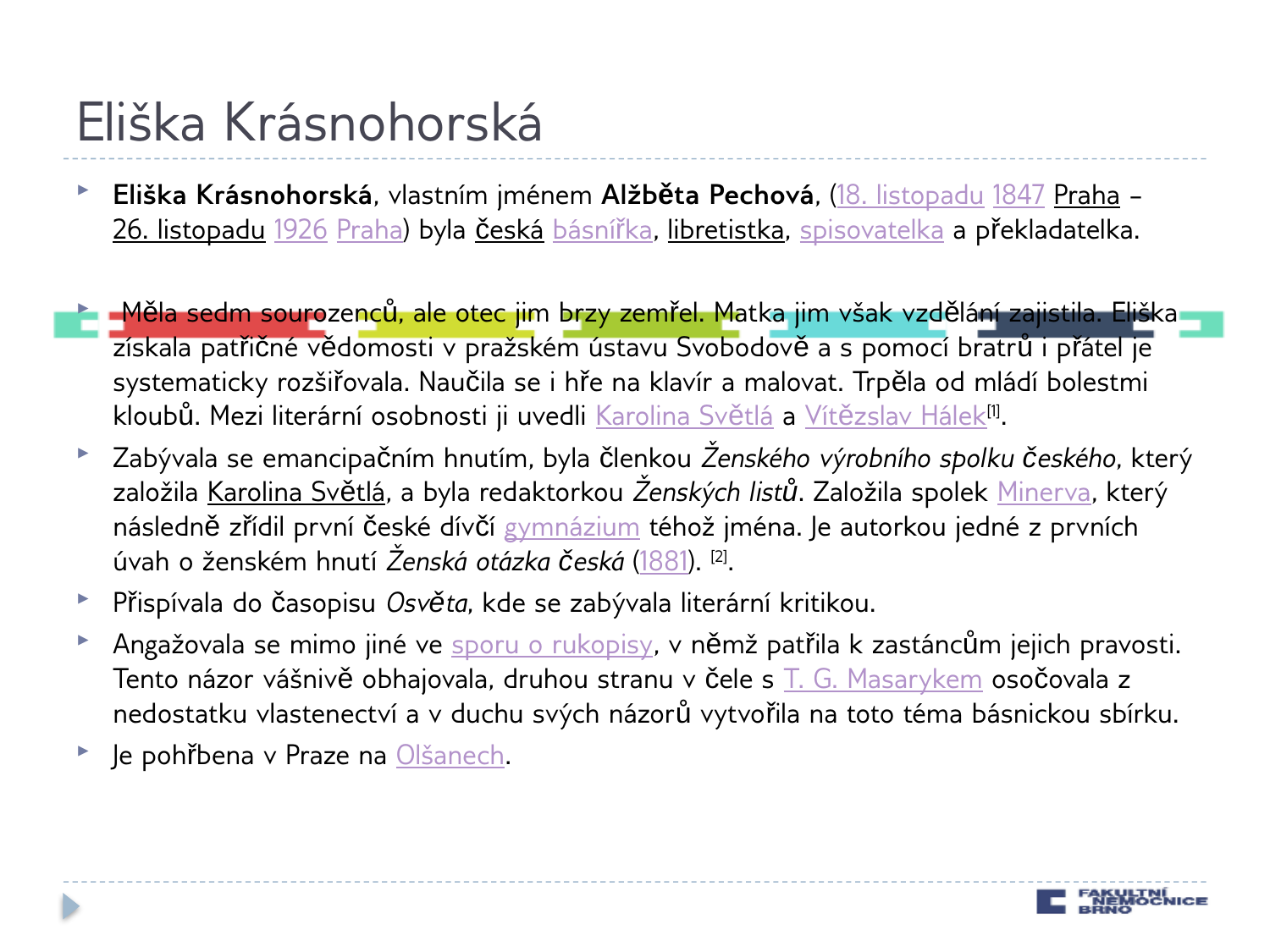

# Eliška Krásnohorská
Eliška Krásnohorská, vlastním jménem Alžběta Pechová, (18. listopadu 1847 Praha – 26. listopadu 1926 Praha) byla česká básnířka, libretistka, spisovatelka a překladatelka.

 Měla sedm sourozenců, ale otec jim brzy zemřel. Matka jim však vzdělání zajistila. Eliška získala patřičné vědomosti v pražském ústavu Svobodově a s pomocí bratrů i přátel je systematicky rozšiřovala. Naučila se i hře na klavír a malovat. Trpěla od mládí bolestmi kloubů. Mezi literární osobnosti ji uvedli Karolina Světlá a Vítězslav Hálek[1].
Zabývala se emancipačním hnutím, byla členkou Ženského výrobního spolku českého, který založila Karolina Světlá, a byla redaktorkou Ženských listů. Založila spolek Minerva, který následně zřídil první české dívčí gymnázium téhož jména. Je autorkou jedné z prvních úvah o ženském hnutí Ženská otázka česká (1881). [2].
Přispívala do časopisu Osvěta, kde se zabývala literární kritikou.
Angažovala se mimo jiné ve sporu o rukopisy, v němž patřila k zastáncům jejich pravosti. Tento názor vášnivě obhajovala, druhou stranu v čele s T. G. Masarykem osočovala z nedostatku vlastenectví a v duchu svých názorů vytvořila na toto téma básnickou sbírku.
Je pohřbena v Praze na Olšanech.